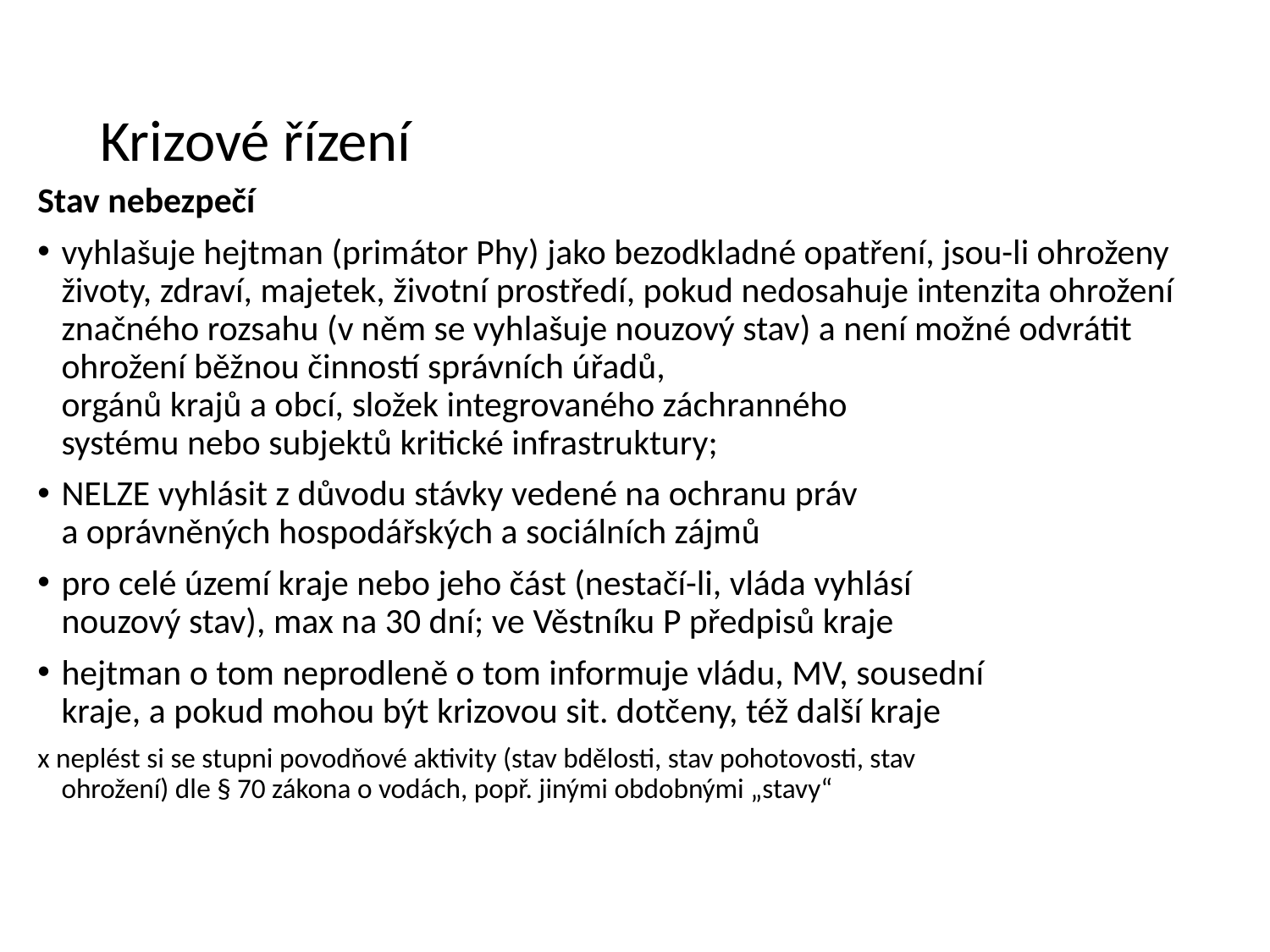

# Krizové řízení
Stav nebezpečí
vyhlašuje hejtman (primátor Phy) jako bezodkladné opatření, jsou-li ohroženy životy, zdraví, majetek, životní prostředí, pokud nedosahuje intenzita ohrožení značného rozsahu (v něm se vyhlašuje nouzový stav) a není možné odvrátit ohrožení běžnou činností správních úřadů,
orgánů krajů a obcí, složek integrovaného záchranného
systému nebo subjektů kritické infrastruktury;
NELZE vyhlásit z důvodu stávky vedené na ochranu práv
a oprávněných hospodářských a sociálních zájmů
pro celé území kraje nebo jeho část (nestačí-li, vláda vyhlásí
nouzový stav), max na 30 dní; ve Věstníku P předpisů kraje
hejtman o tom neprodleně o tom informuje vládu, MV, sousední
kraje, a pokud mohou být krizovou sit. dotčeny, též další kraje
x neplést si se stupni povodňové aktivity (stav bdělosti, stav pohotovosti, stav
ohrožení) dle § 70 zákona o vodách, popř. jinými obdobnými „stavy“